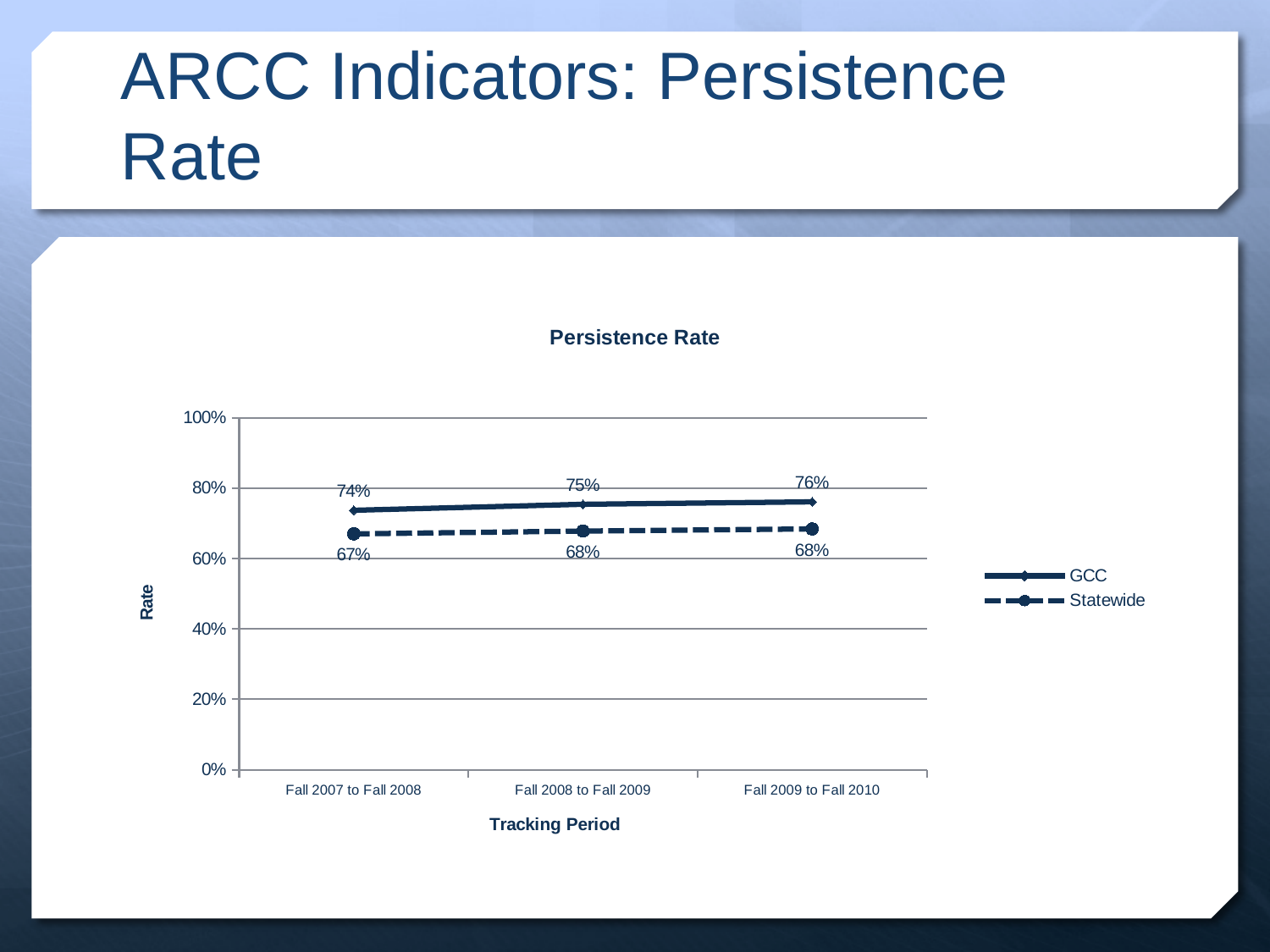

# ARCC Indicators: Persistence Rate

### Chart: Persistence Rate

| Category | GCC | Statewide |
|---|---|---|
| Fall 2007 to Fall 2008 | 0.737 | 0.67 |
| Fall 2008 to Fall 2009 | 0.754 | 0.678 |
| Fall 2009 to Fall 2010 | 0.761 | 0.684 |